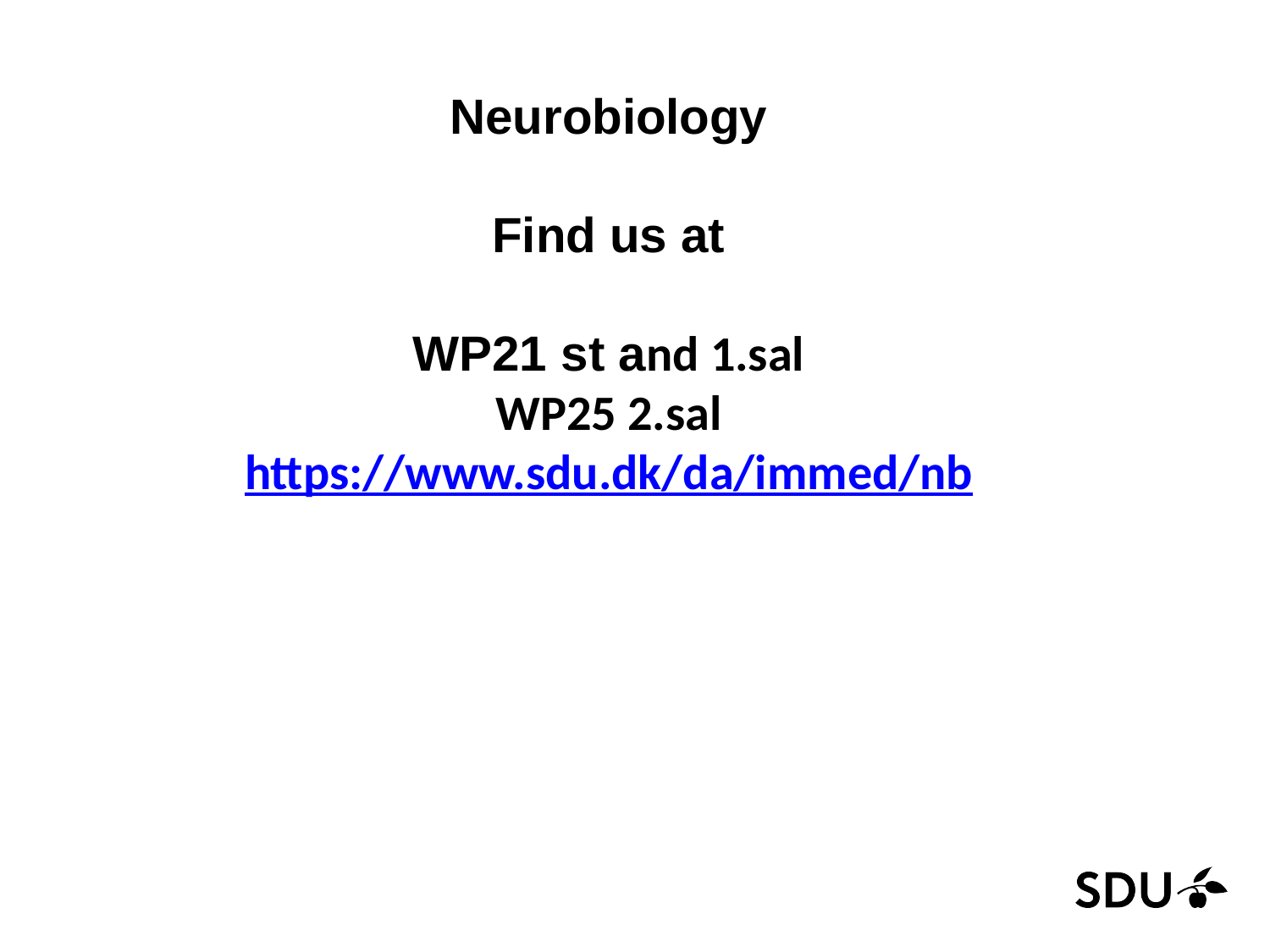

Neurobiology

Find us at

WP21 st and 1.sal
WP25 2.sal
https://www.sdu.dk/da/immed/nb